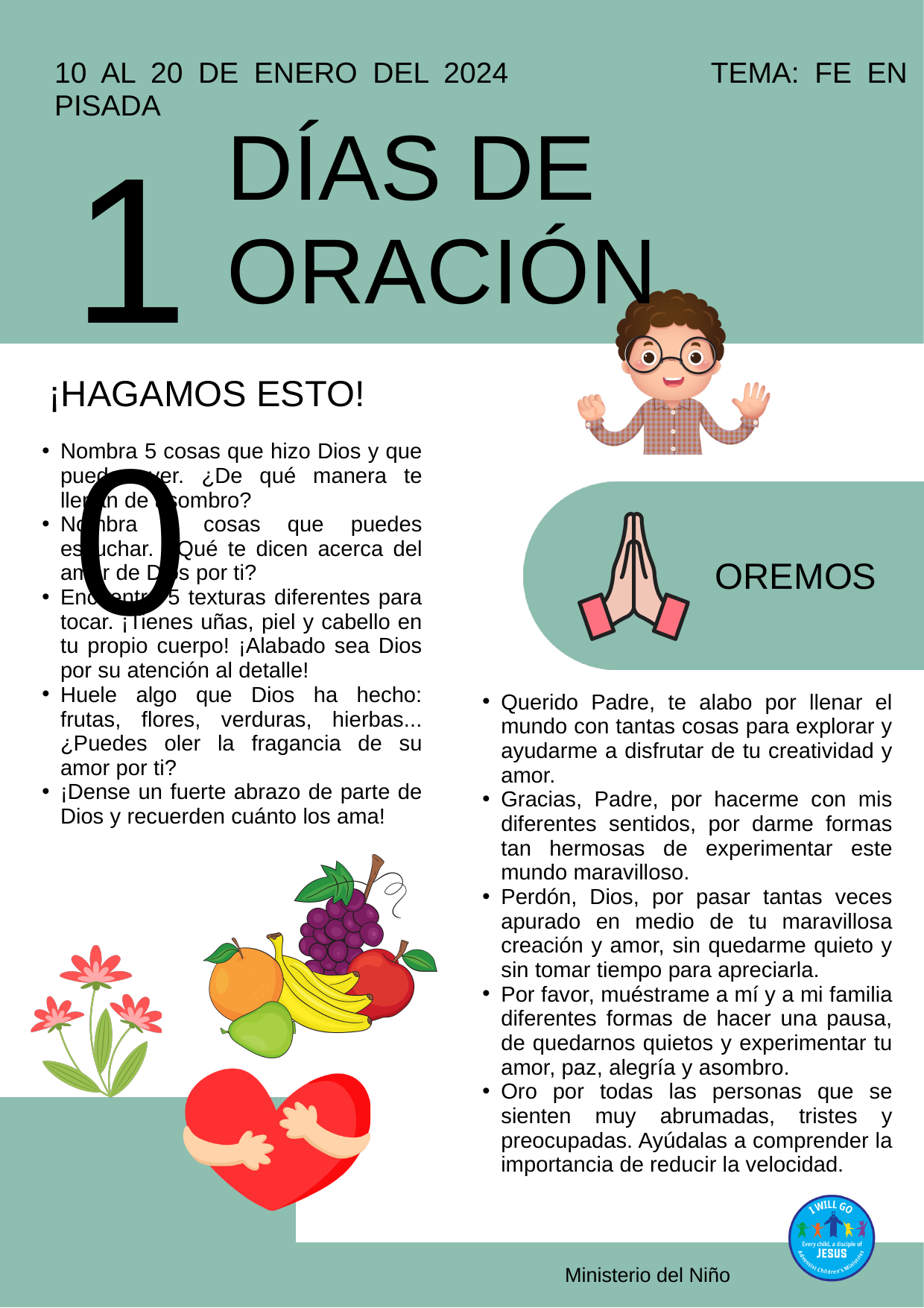

10 AL 20 DE ENERO DEL 2024 		   TEMA: FE EN CADA PISADA
10
DÍAS DE ORACIÓN

¡HAGAMOS ESTO!
Nombra 5 cosas que hizo Dios y que puedes ver. ¿De qué manera te llenan de asombro?
Nombra 5 cosas que puedes escuchar. ¿Qué te dicen acerca del amor de Dios por ti?
Encuentra 5 texturas diferentes para tocar. ¡Tienes uñas, piel y cabello en tu propio cuerpo! ¡Alabado sea Dios por su atención al detalle!
Huele algo que Dios ha hecho: frutas, flores, verduras, hierbas... ¿Puedes oler la fragancia de su amor por ti?
¡Dense un fuerte abrazo de parte de Dios y recuerden cuánto los ama!

OREMOS
Querido Padre, te alabo por llenar el mundo con tantas cosas para explorar y ayudarme a disfrutar de tu creatividad y amor.
Gracias, Padre, por hacerme con mis diferentes sentidos, por darme formas tan hermosas de experimentar este mundo maravilloso.
Perdón, Dios, por pasar tantas veces apurado en medio de tu maravillosa creación y amor, sin quedarme quieto y sin tomar tiempo para apreciarla.
Por favor, muéstrame a mí y a mi familia diferentes formas de hacer una pausa, de quedarnos quietos y experimentar tu amor, paz, alegría y asombro.
Oro por todas las personas que se sienten muy abrumadas, tristes y preocupadas. Ayúdalas a comprender la importancia de reducir la velocidad.

Ministerio del Niño